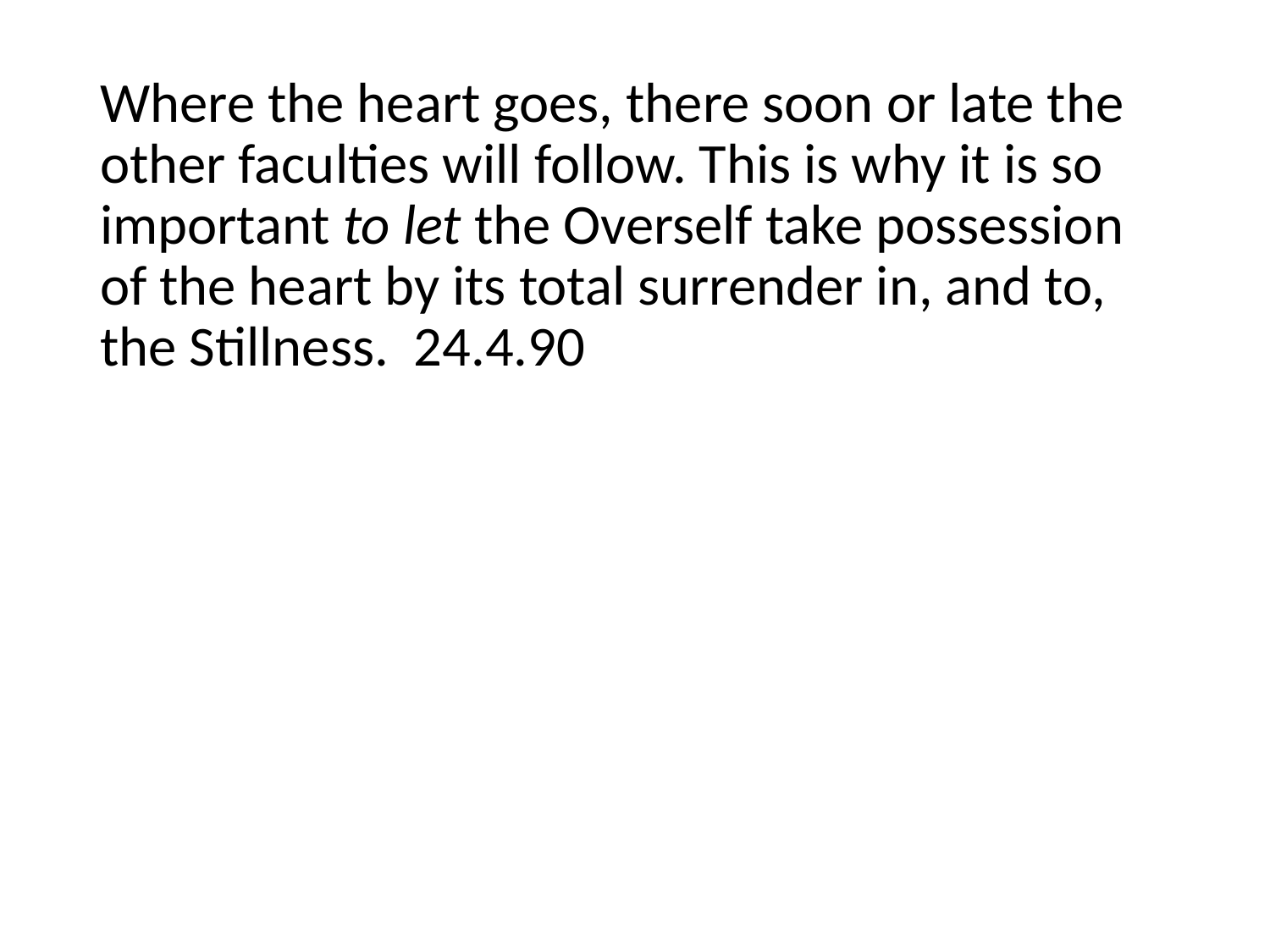

Where the heart goes, there soon or late the other faculties will follow. This is why it is so important to let the Overself take possession of the heart by its total surrender in, and to, the Stillness.  24.4.90